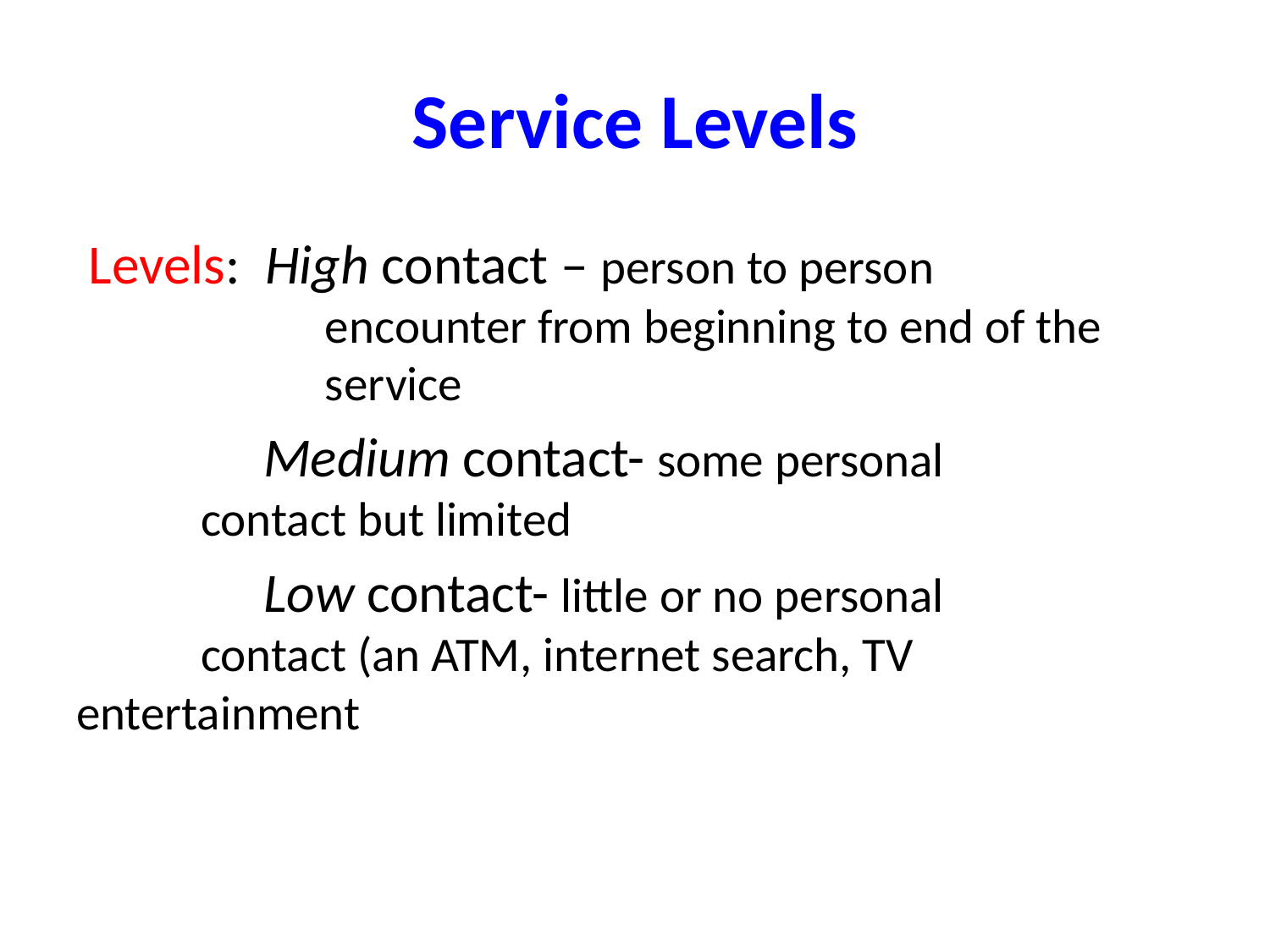

# Service Levels
 Levels:  High contact – person to person   	 		          			encounter from beginning to end of the  		     			service
               Medium contact- some personal  			         			contact but limited
               Low contact- little or no personal 			          			contact (an ATM, internet search, TV 			     			entertainment